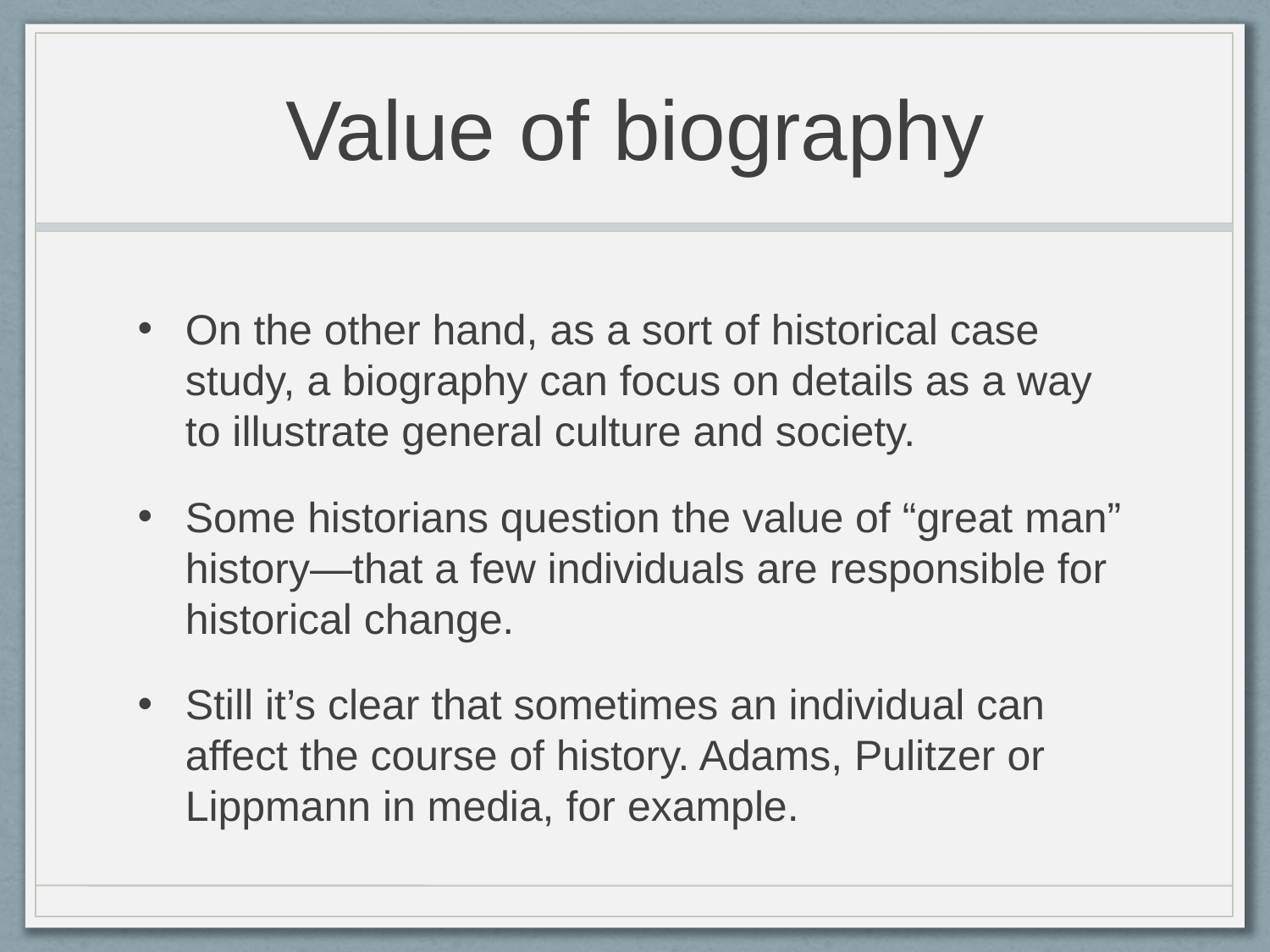

# Value of biography
On the other hand, as a sort of historical case study, a biography can focus on details as a way to illustrate general culture and society.
Some historians question the value of “great man” history—that a few individuals are responsible for historical change.
Still it’s clear that sometimes an individual can affect the course of history. Adams, Pulitzer or Lippmann in media, for example.